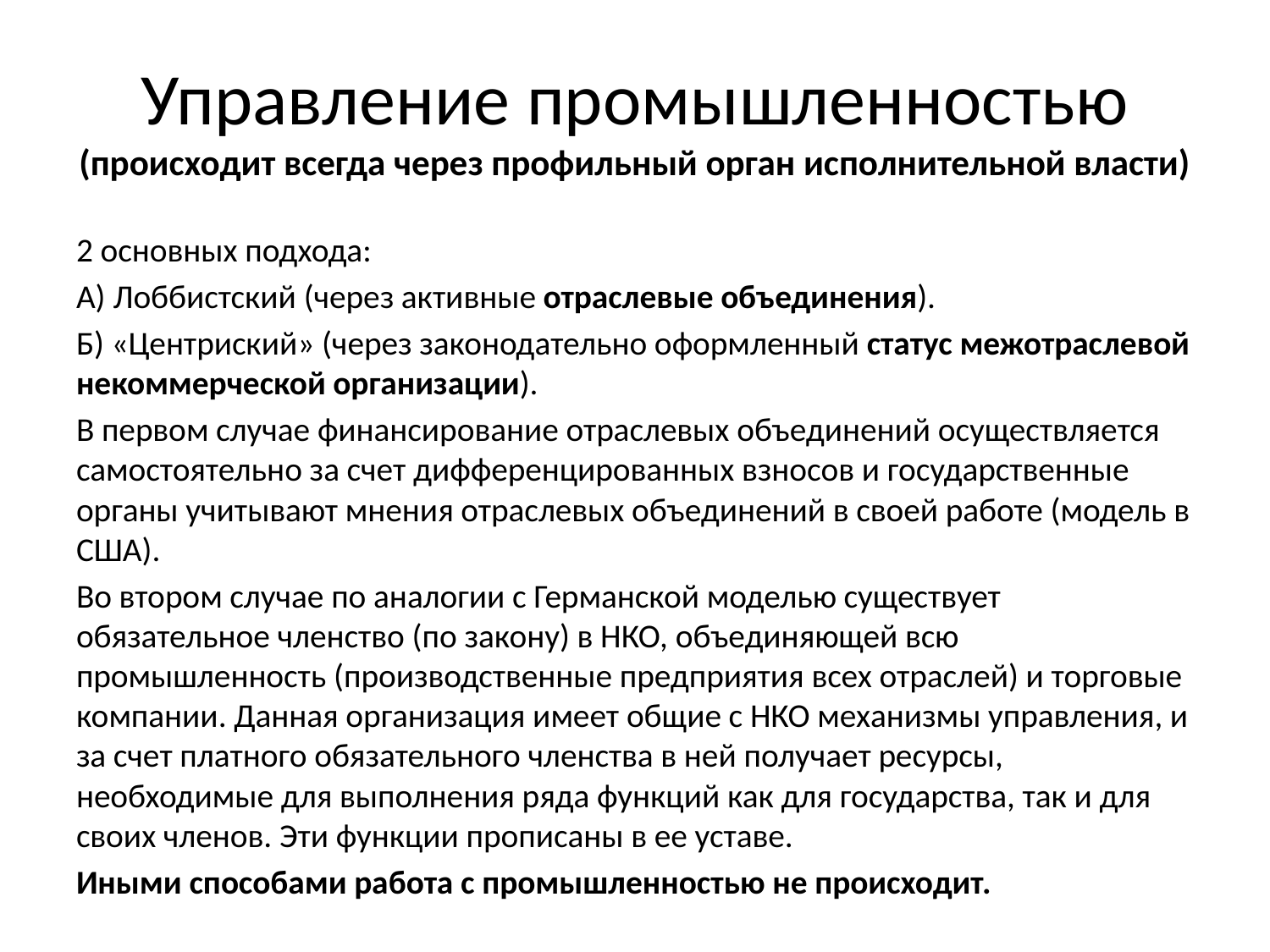

# Управление промышленностью (происходит всегда через профильный орган исполнительной власти)
2 основных подхода:
А) Лоббистский (через активные отраслевые объединения).
Б) «Центриский» (через законодательно оформленный статус межотраслевой некоммерческой организации).
В первом случае финансирование отраслевых объединений осуществляется самостоятельно за счет дифференцированных взносов и государственные органы учитывают мнения отраслевых объединений в своей работе (модель в США).
Во втором случае по аналогии с Германской моделью существует обязательное членство (по закону) в НКО, объединяющей всю промышленность (производственные предприятия всех отраслей) и торговые компании. Данная организация имеет общие с НКО механизмы управления, и за счет платного обязательного членства в ней получает ресурсы, необходимые для выполнения ряда функций как для государства, так и для своих членов. Эти функции прописаны в ее уставе.
Иными способами работа с промышленностью не происходит.